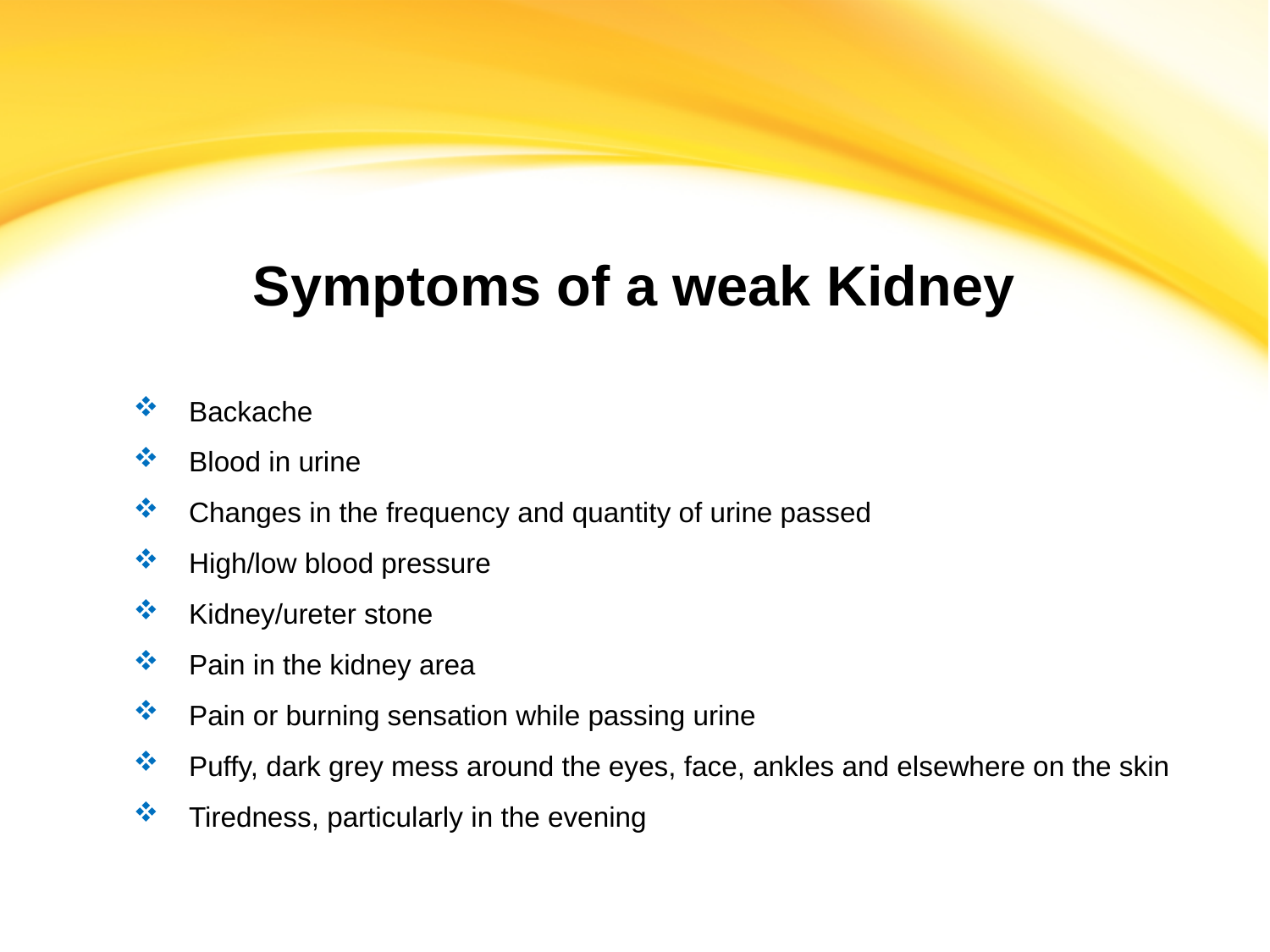

Symptoms of a weak Kidney
 Backache
 Blood in urine
 Changes in the frequency and quantity of urine passed
 High/low blood pressure
 Kidney/ureter stone
 Pain in the kidney area
 Pain or burning sensation while passing urine
 Puffy, dark grey mess around the eyes, face, ankles and elsewhere on the skin
 Tiredness, particularly in the evening